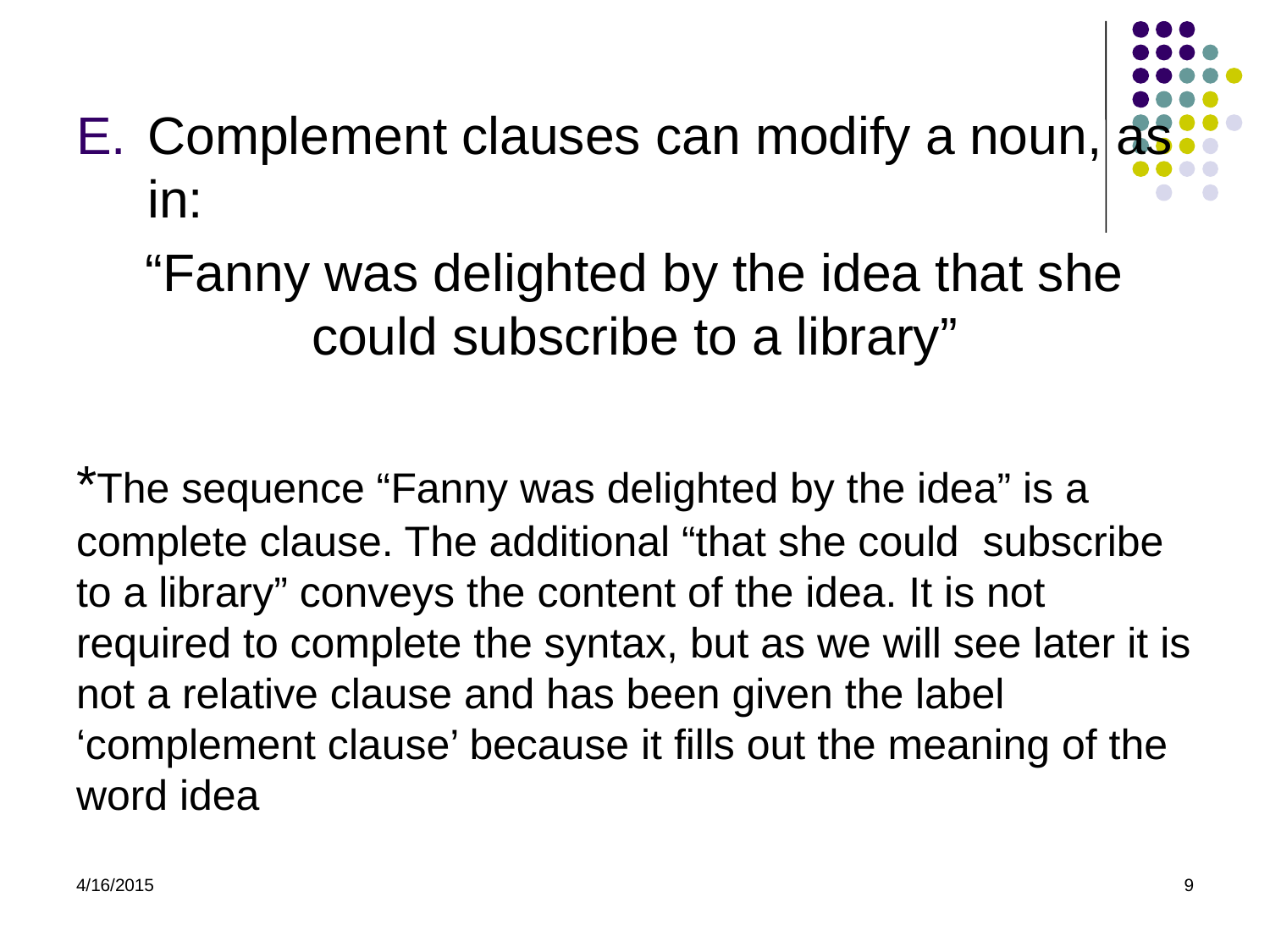

Complement clauses can modify a noun, as in:
“Fanny was delighted by the idea that she could subscribe to a library”

*The sequence “Fanny was delighted by the idea” is a complete clause. The additional “that she could  subscribe to a library” conveys the content of the idea. It is not required to complete the syntax, but as we will see later it is not a relative clause and has been given the label ‘complement clause’ because it fills out the meaning of the word idea
4/16/2015
9